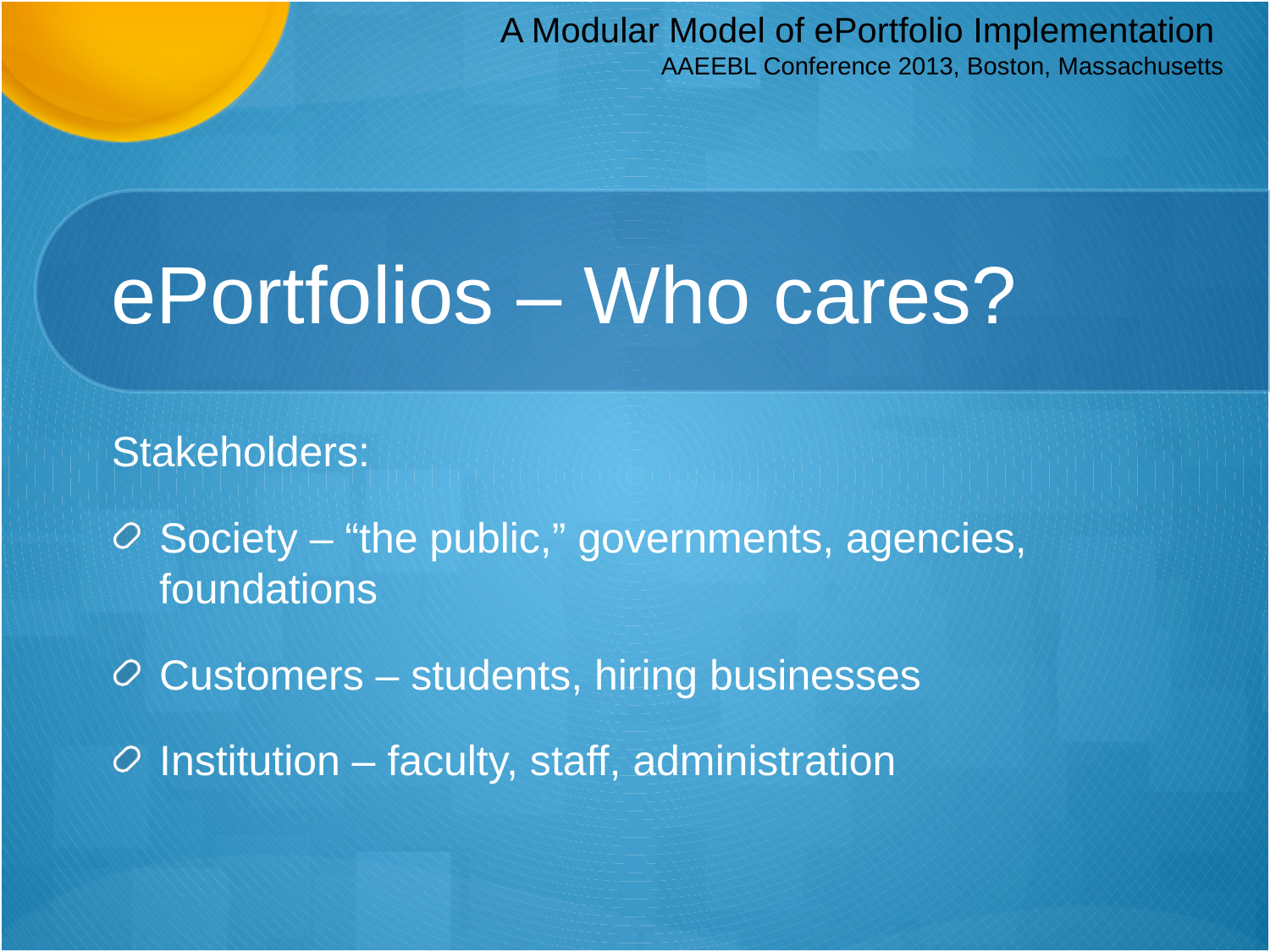

# ePortfolios – Who cares?
Stakeholders:
Society – “the public,” governments, agencies, foundations
Customers – students, hiring businesses
Institution – faculty, staff, administration